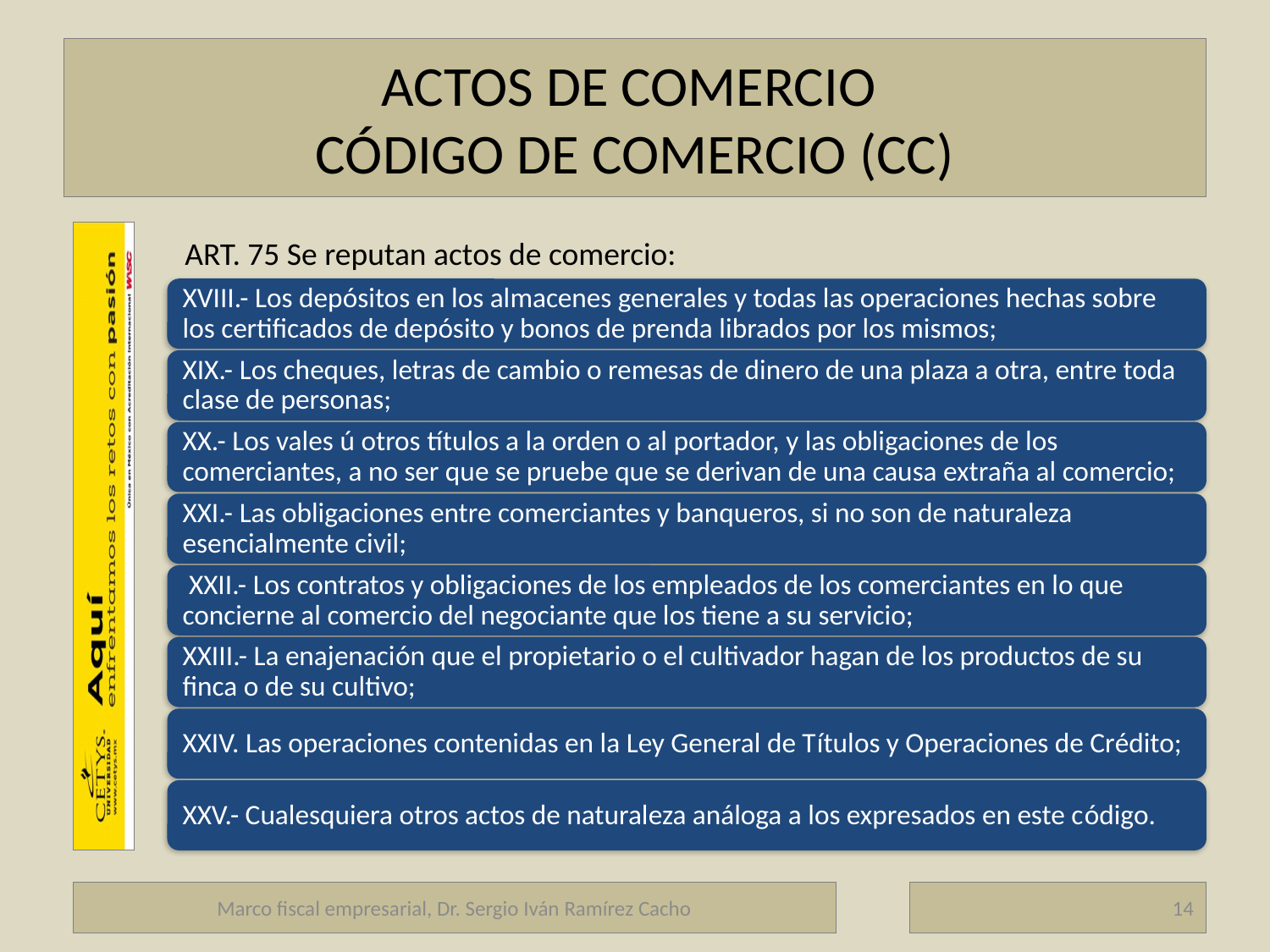

# ACTOS DE COMERCIO CÓDIGO DE COMERCIO (CC)
ART. 75 Se reputan actos de comercio:
XVIII.- Los depósitos en los almacenes generales y todas las operaciones hechas sobre los certificados de depósito y bonos de prenda librados por los mismos;
XIX.- Los cheques, letras de cambio o remesas de dinero de una plaza a otra, entre toda clase de personas;
XX.- Los vales ú otros títulos a la orden o al portador, y las obligaciones de los comerciantes, a no ser que se pruebe que se derivan de una causa extraña al comercio;
XXI.- Las obligaciones entre comerciantes y banqueros, si no son de naturaleza esencialmente civil;
 XXII.- Los contratos y obligaciones de los empleados de los comerciantes en lo que concierne al comercio del negociante que los tiene a su servicio;
XXIII.- La enajenación que el propietario o el cultivador hagan de los productos de su finca o de su cultivo;
XXIV. Las operaciones contenidas en la Ley General de Títulos y Operaciones de Crédito;
XXV.- Cualesquiera otros actos de naturaleza análoga a los expresados en este código.
Marco fiscal empresarial, Dr. Sergio Iván Ramírez Cacho
14